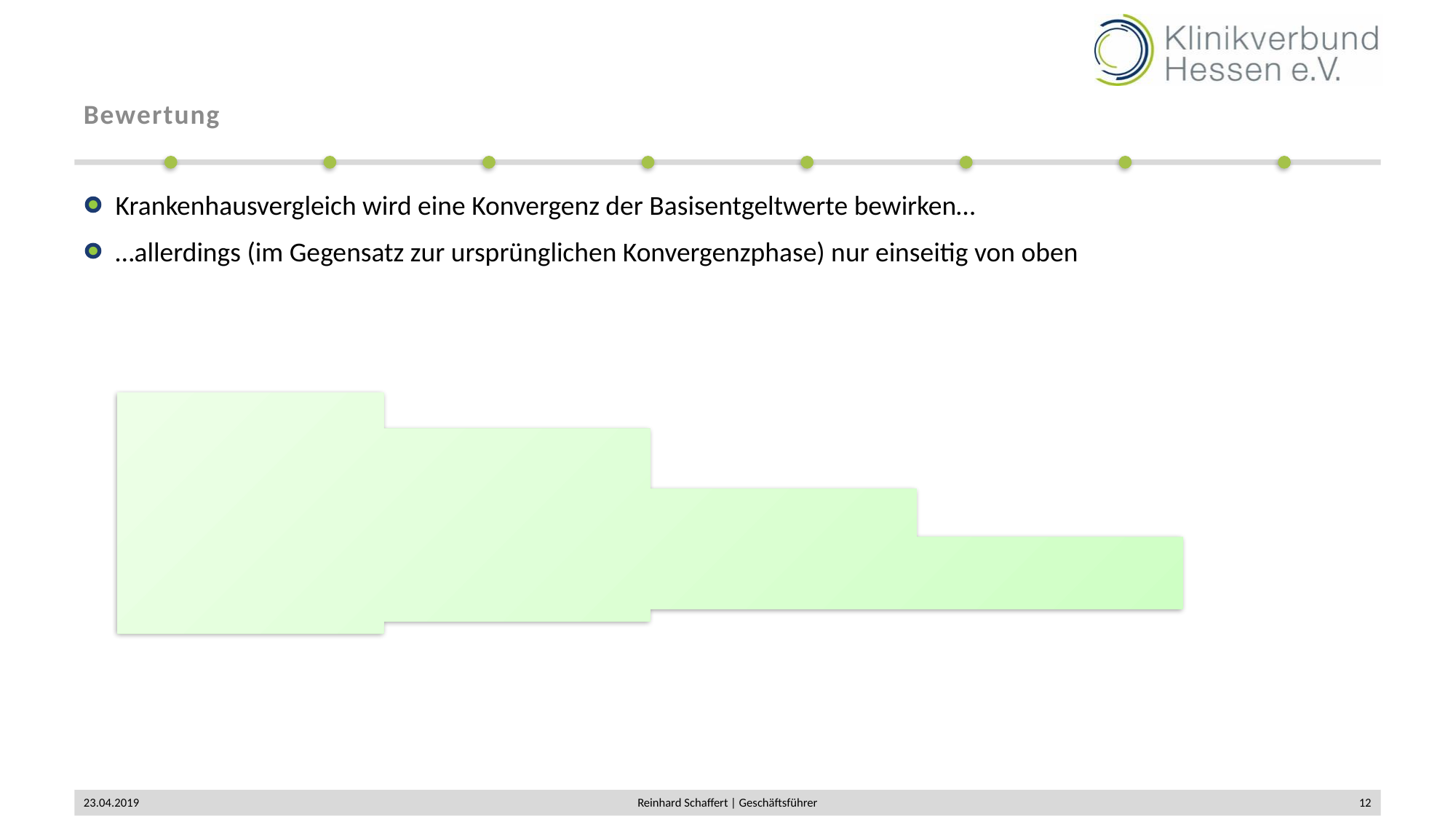

# Bewertung
Krankenhausvergleich wird eine Konvergenz der Basisentgeltwerte bewirken…
…allerdings (im Gegensatz zur ursprünglichen Konvergenzphase) nur einseitig von oben

23.04.2019
Reinhard Schaffert | Geschäftsführer
12